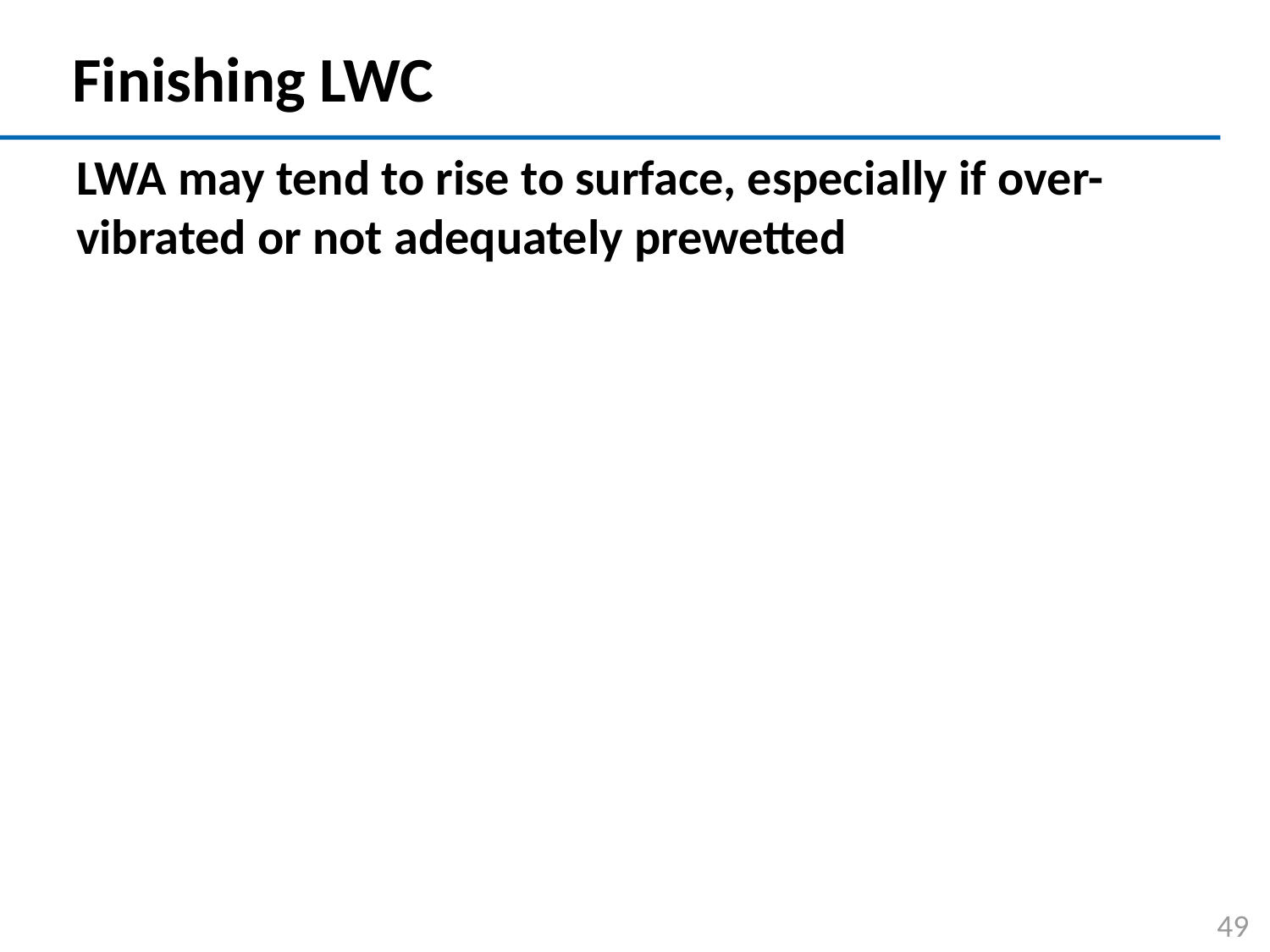

# Finishing LWC
LWA may tend to rise to surface, especially if over-vibrated or not adequately prewetted